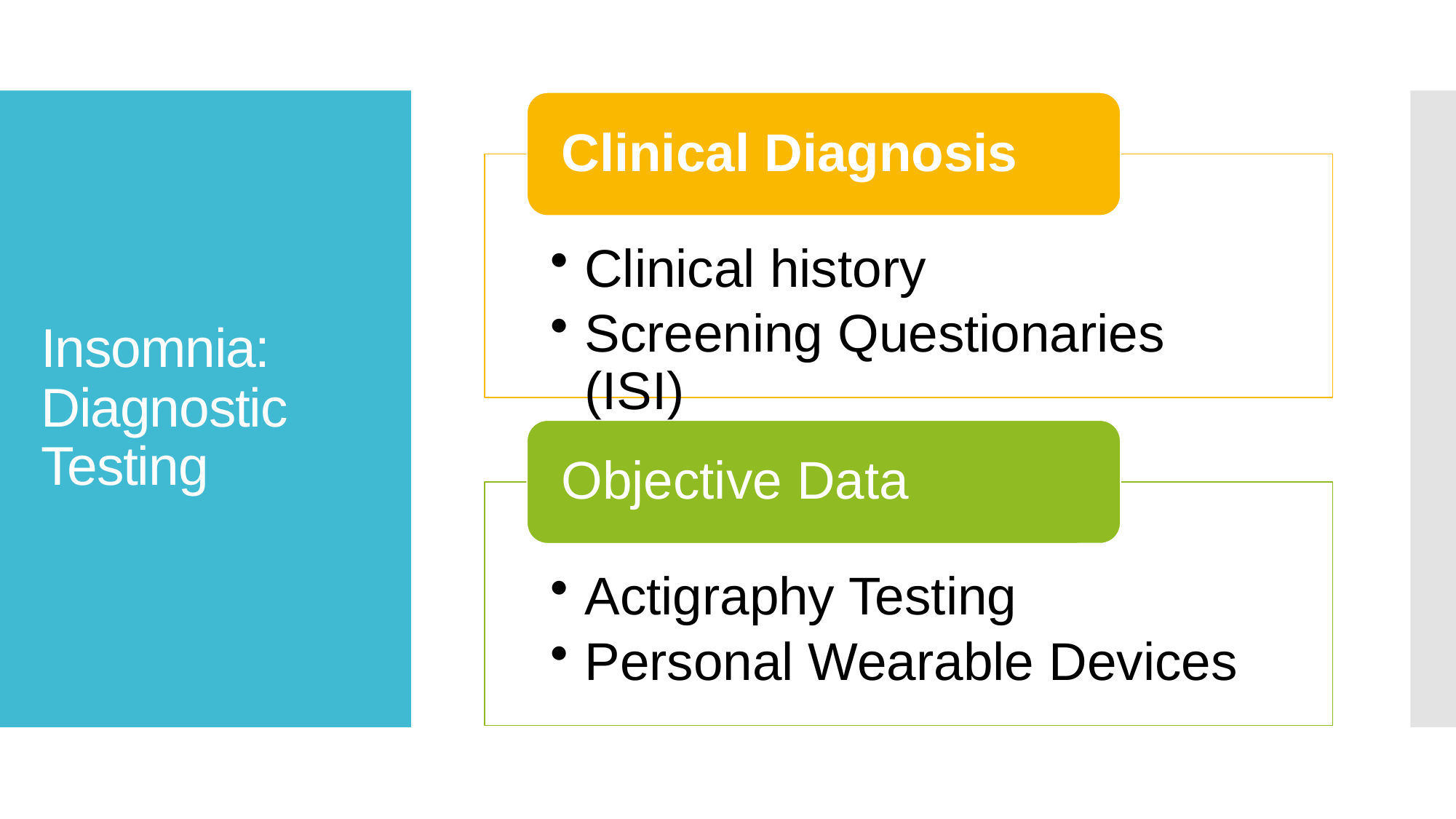

Clinical history
Screening Questionaries (ISI)
Clinical Diagnosis
Actigraphy Testing
Personal Wearable Devices
Objective Data
# Insomnia: Diagnostic Testing